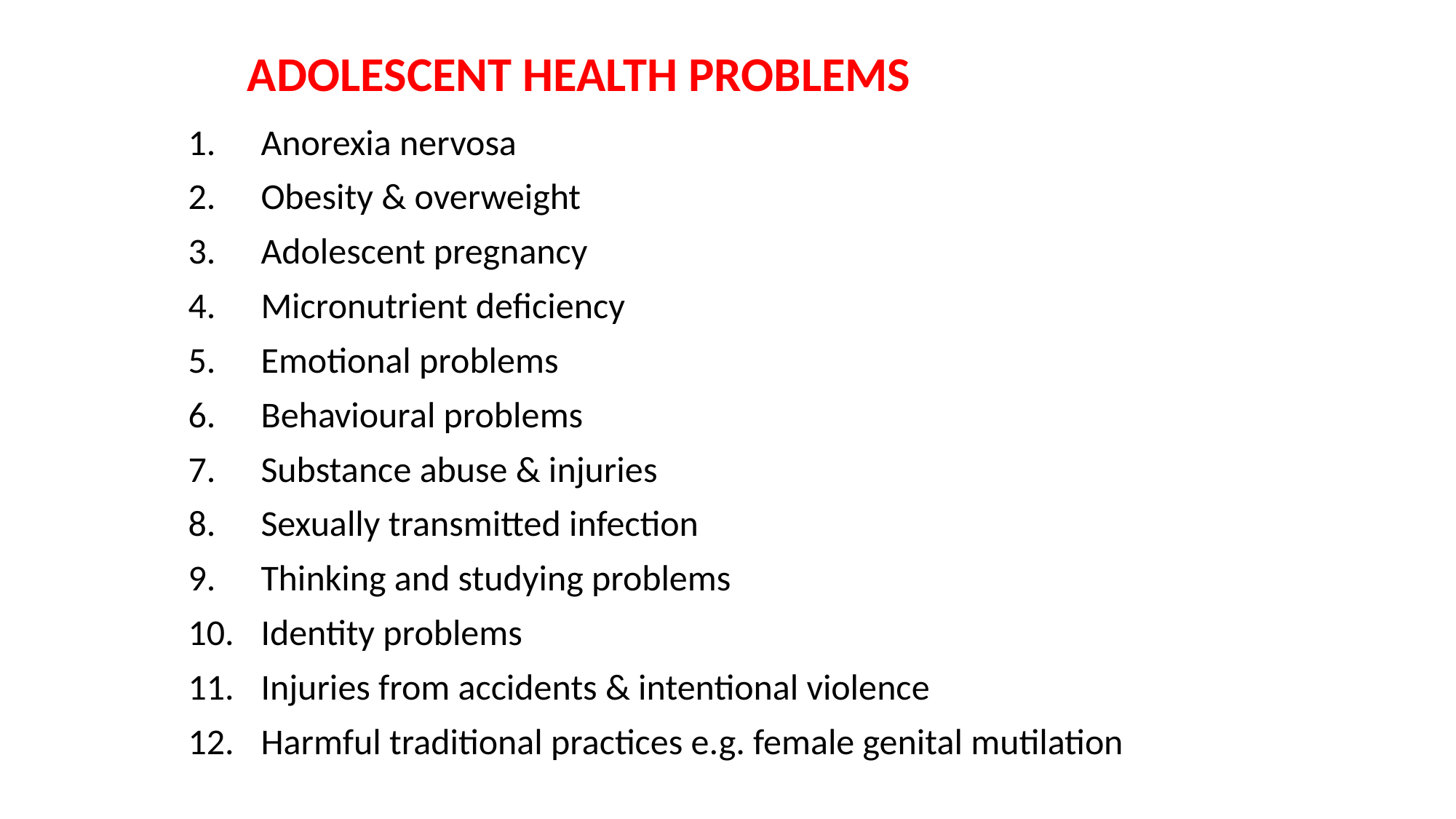

# ADOLESCENT HEALTH PROBLEMS
Anorexia nervosa
Obesity & overweight
Adolescent pregnancy
Micronutrient deficiency
Emotional problems
Behavioural problems
Substance abuse & injuries
Sexually transmitted infection
Thinking and studying problems
Identity problems
Injuries from accidents & intentional violence
Harmful traditional practices e.g. female genital mutilation